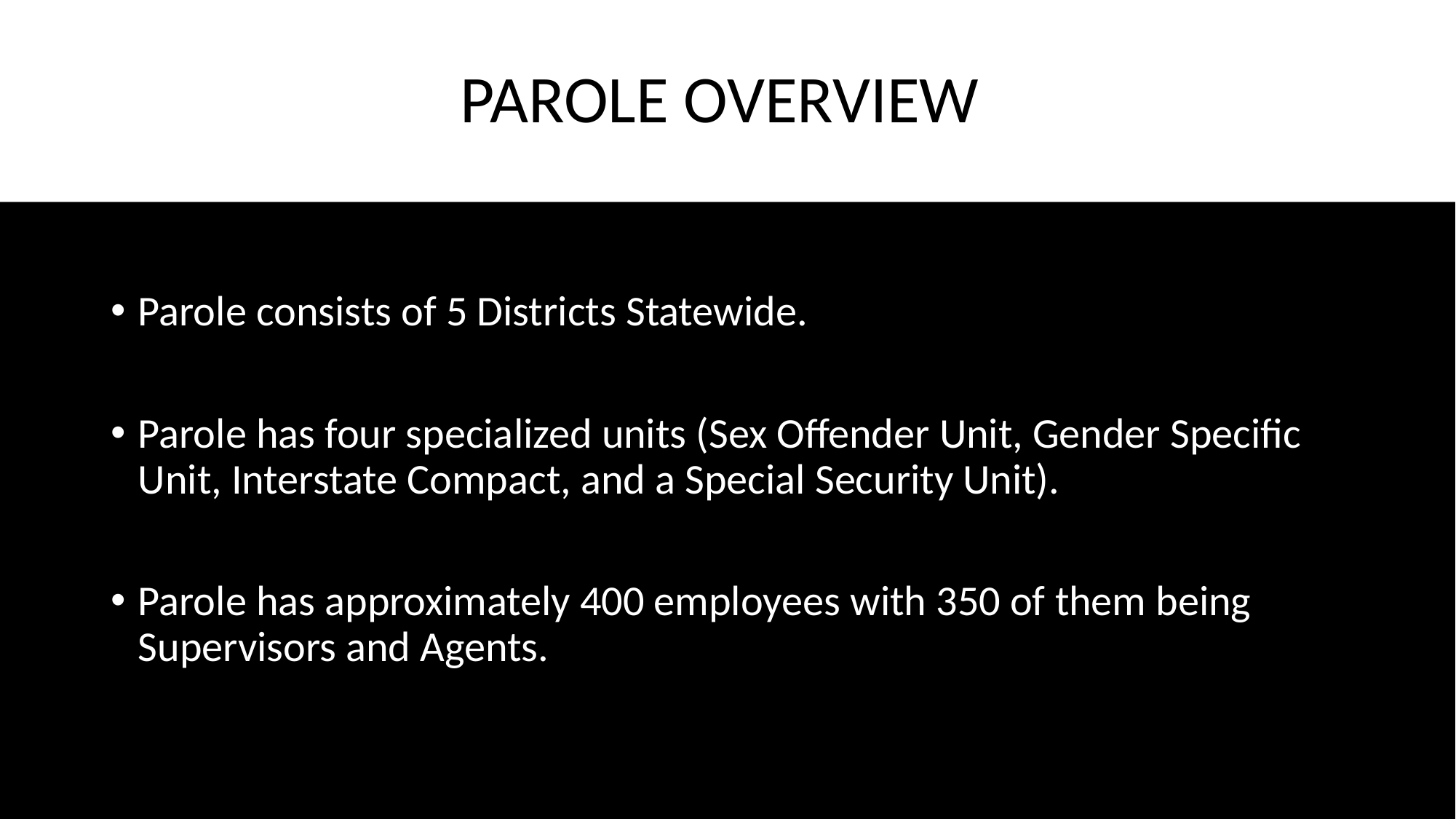

# PAROLE OVERVIEW

Parole consists of 5 Districts Statewide.

Parole has four specialized units (Sex Offender Unit, Gender Specific Unit, Interstate Compact, and a Special Security Unit).

Parole has approximately 400 employees with 350 of them being Supervisors and Agents.